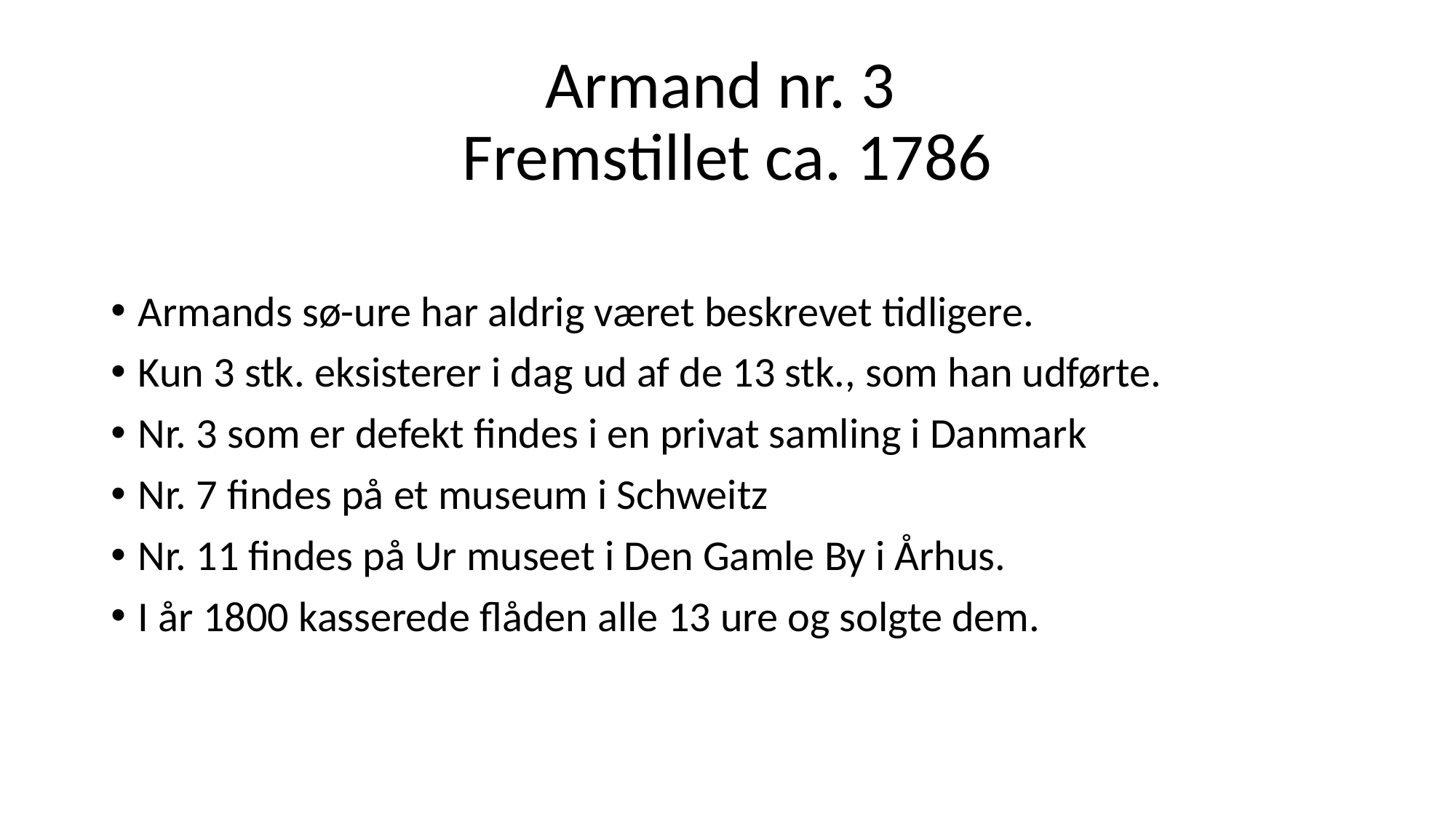

# Armand nr. 3 Fremstillet ca. 1786

Armands sø-ure har aldrig været beskrevet tidligere.
Kun 3 stk. eksisterer i dag ud af de 13 stk., som han udførte.
Nr. 3 som er defekt findes i en privat samling i Danmark
Nr. 7 findes på et museum i Schweitz
Nr. 11 findes på Ur museet i Den Gamle By i Århus.
I år 1800 kasserede flåden alle 13 ure og solgte dem.